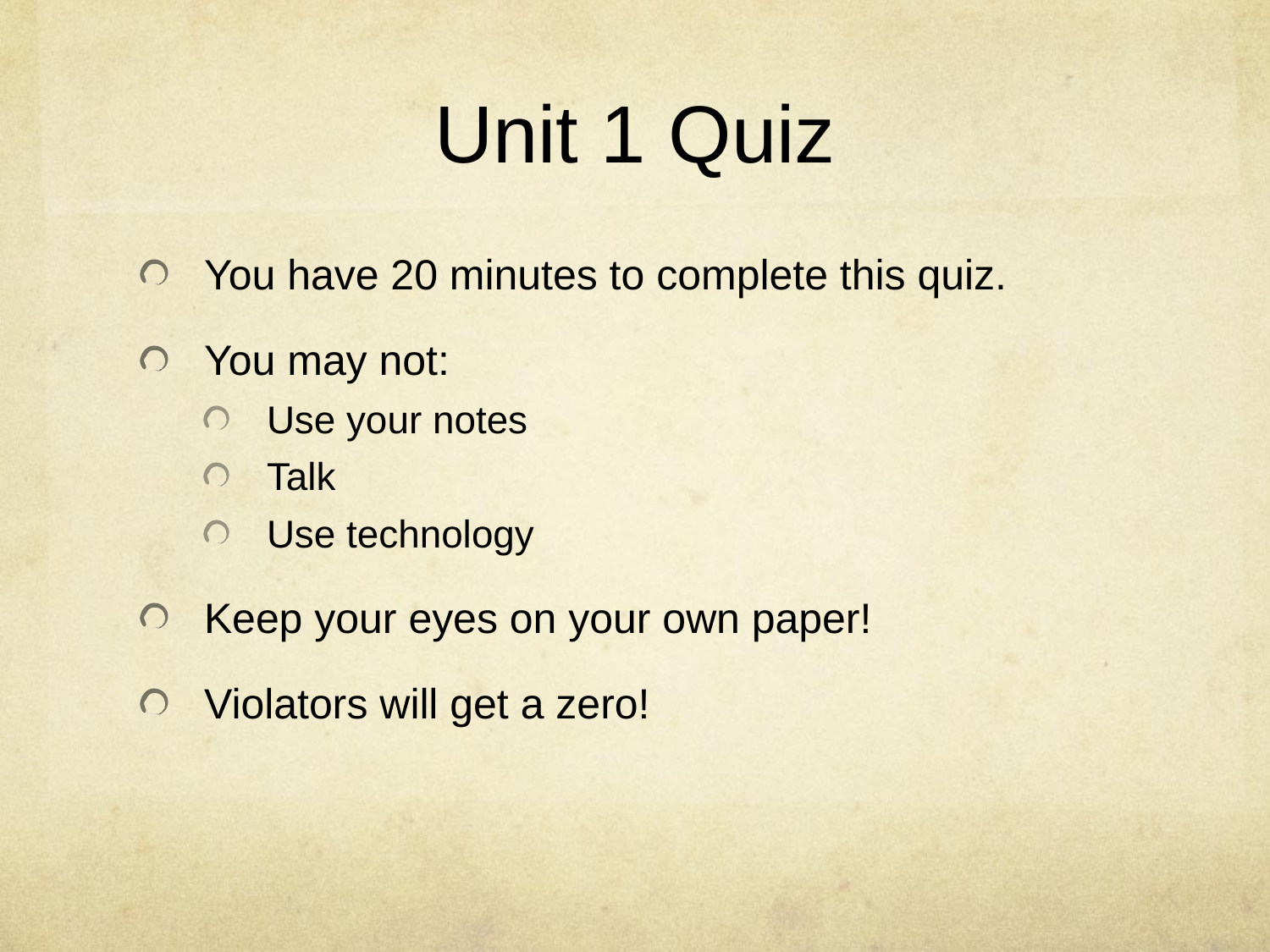

# Unit 1 Quiz
You have 20 minutes to complete this quiz.
You may not:
Use your notes
Talk
Use technology
Keep your eyes on your own paper!
Violators will get a zero!